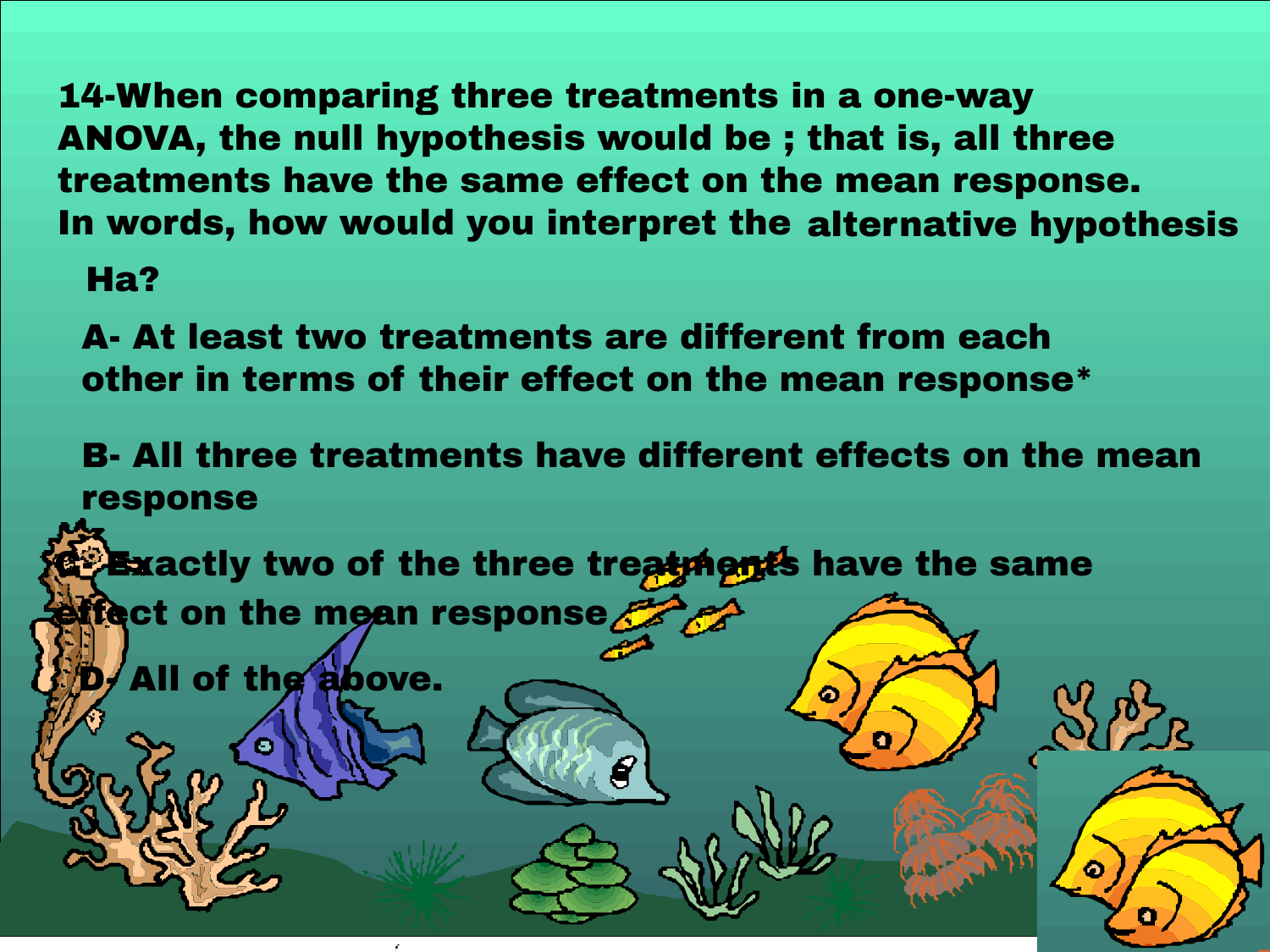

14-When comparing three treatments in a one-way ANOVA, the null hypothesis would be ; that is, all three treatments have the same effect on the mean response. In words, how would you interpret the
alternative hypothesis
Ha?
A- At least two treatments are different from each other in terms of their effect on the mean response*
B- All three treatments have different effects on the mean response
C- Exactly two of the three treatments have the same effect on the mean response
  D- All of the above.